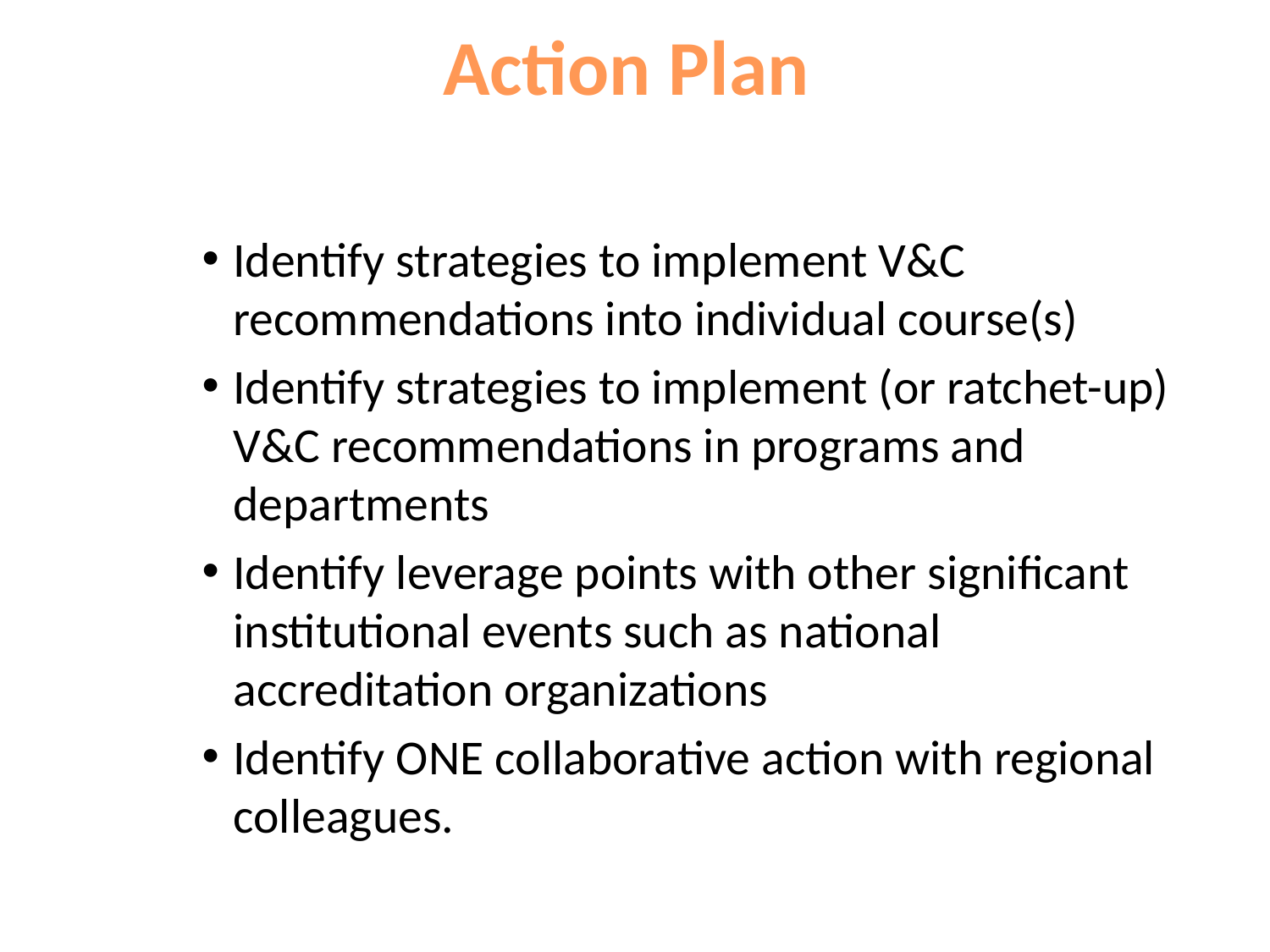

# Action Plan
Identify strategies to implement V&C recommendations into individual course(s)
Identify strategies to implement (or ratchet-up) V&C recommendations in programs and departments
Identify leverage points with other significant institutional events such as national accreditation organizations
Identify ONE collaborative action with regional colleagues.